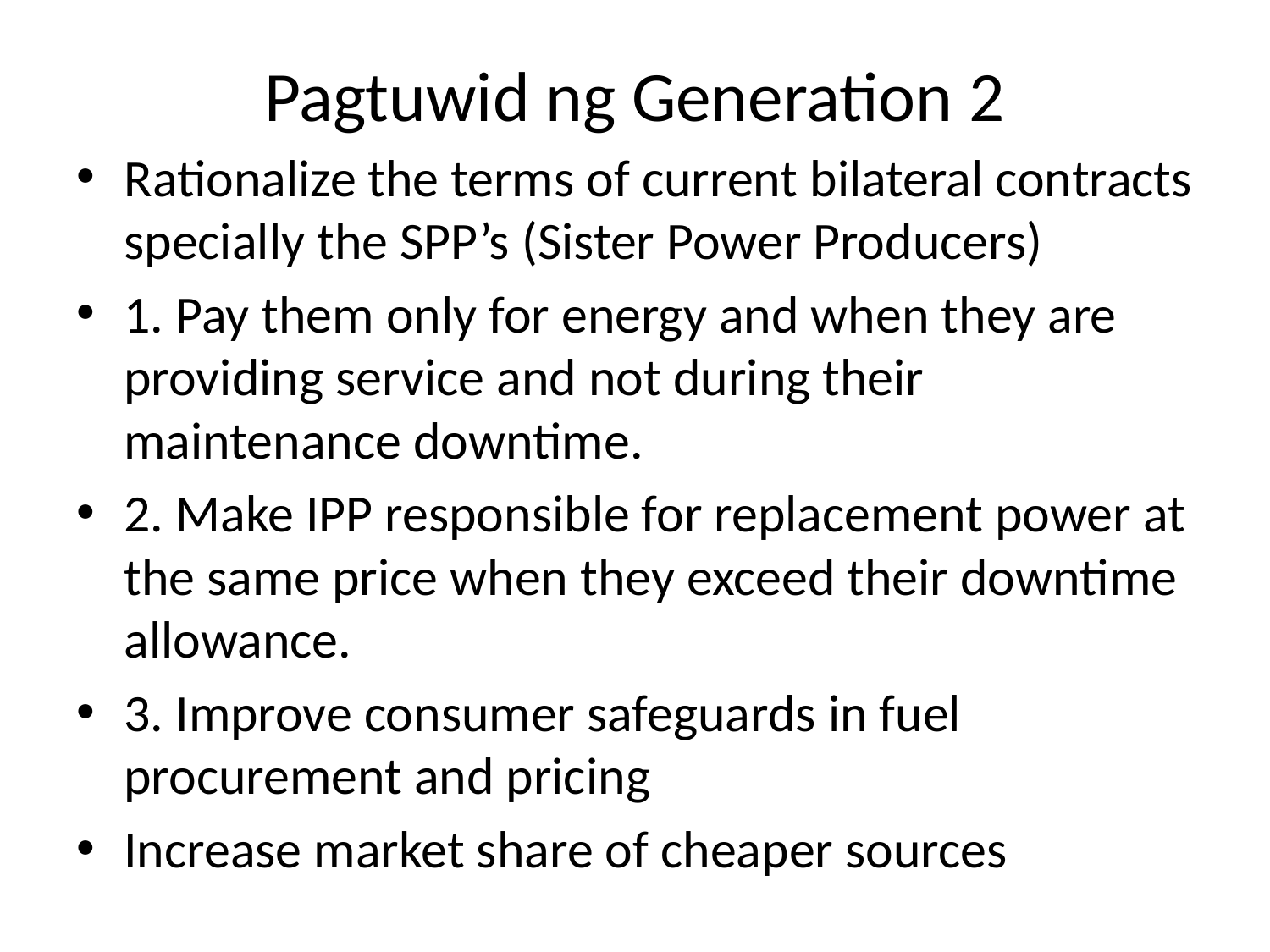

# Pagtuwid ng Generation 2
Rationalize the terms of current bilateral contracts specially the SPP’s (Sister Power Producers)
1. Pay them only for energy and when they are providing service and not during their maintenance downtime.
2. Make IPP responsible for replacement power at the same price when they exceed their downtime allowance.
3. Improve consumer safeguards in fuel procurement and pricing
Increase market share of cheaper sources